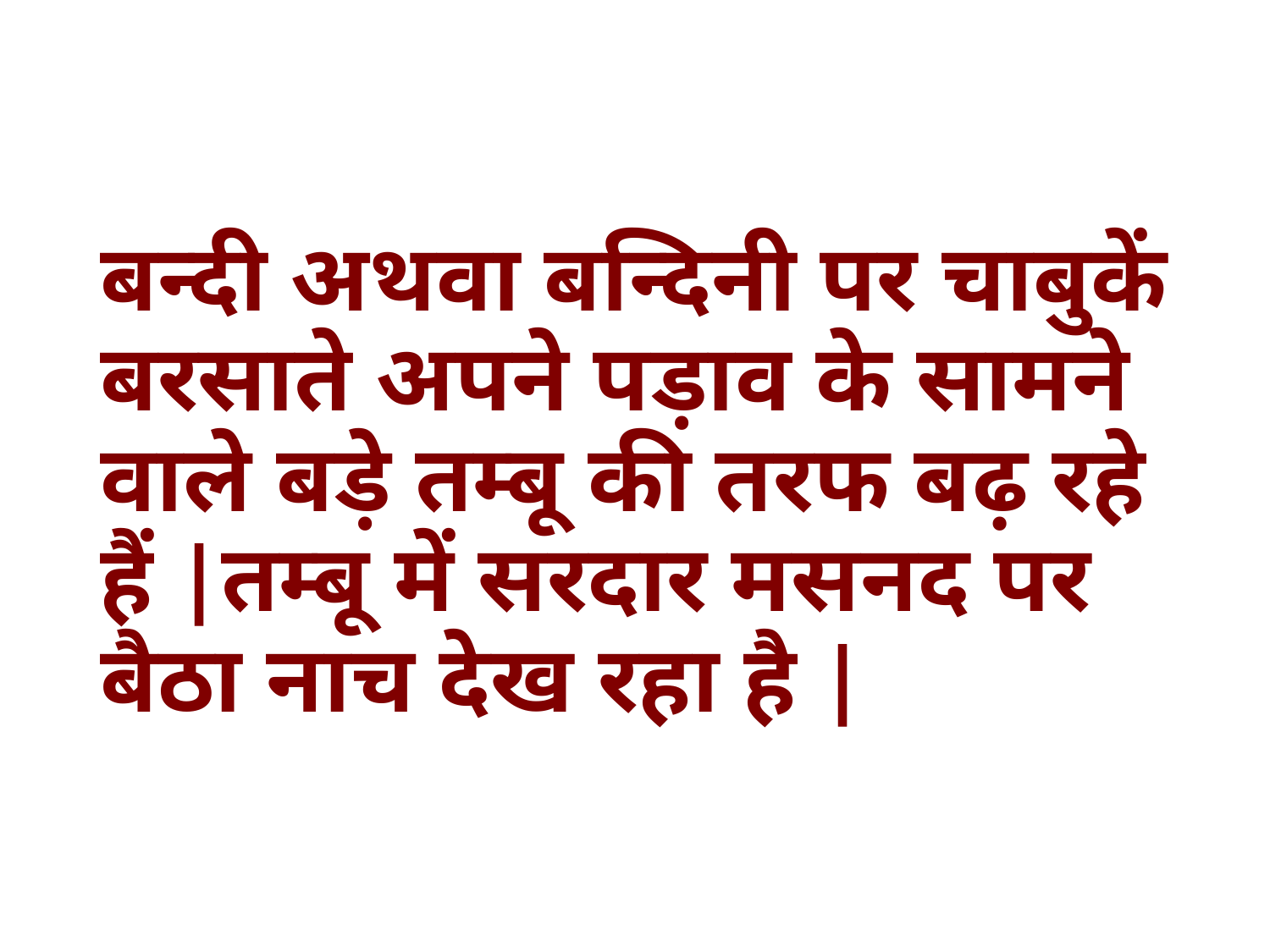

बन्दी अथवा बन्दिनी पर चाबुकें बरसाते अपने पड़ाव के सामने वाले बड़े तम्बू की तरफ बढ़ रहे हैं |तम्बू में सरदार मसनद पर बैठा नाच देख रहा है |